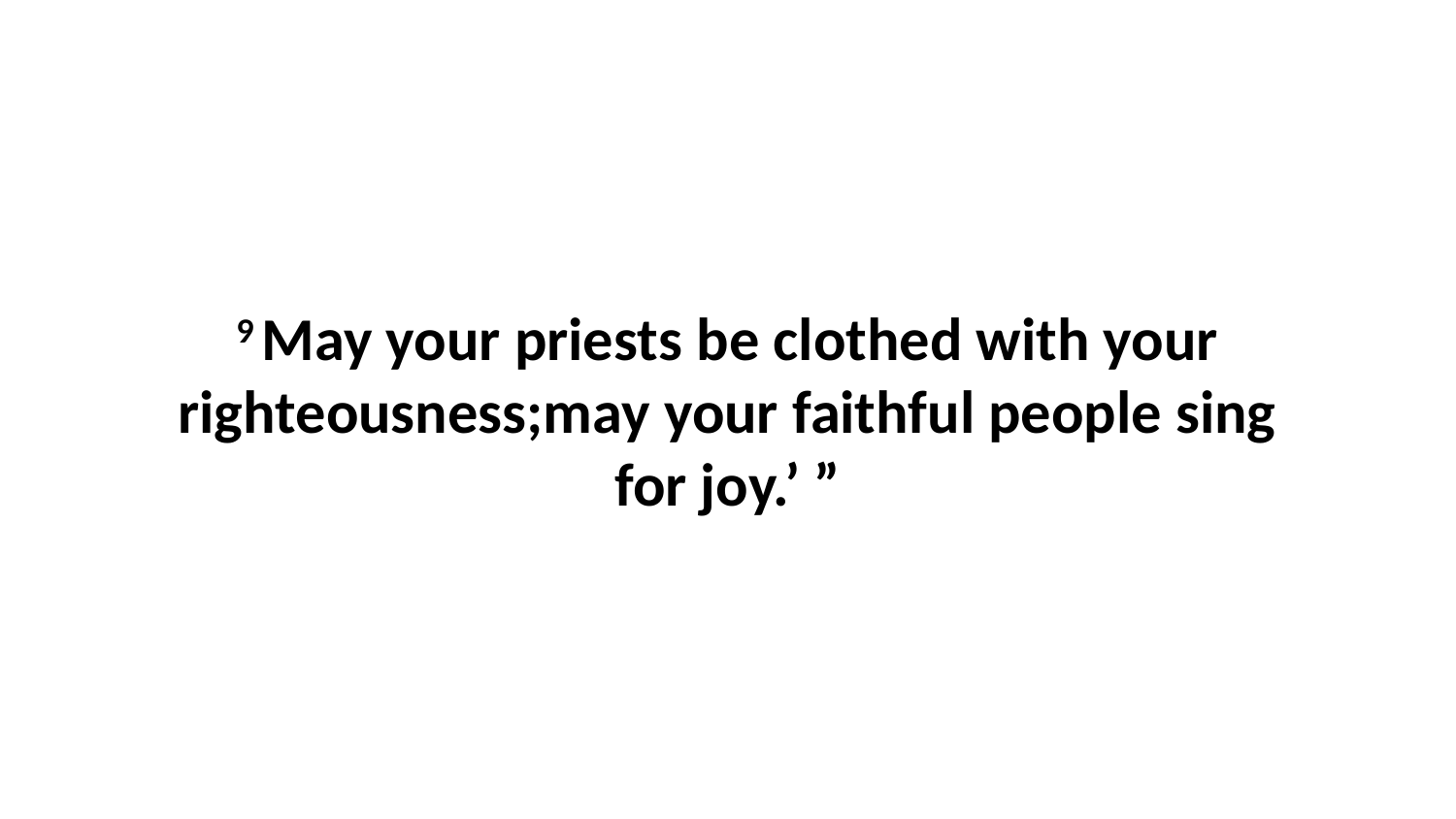

9 May your priests be clothed with your righteousness;may your faithful people sing for joy.’ ”